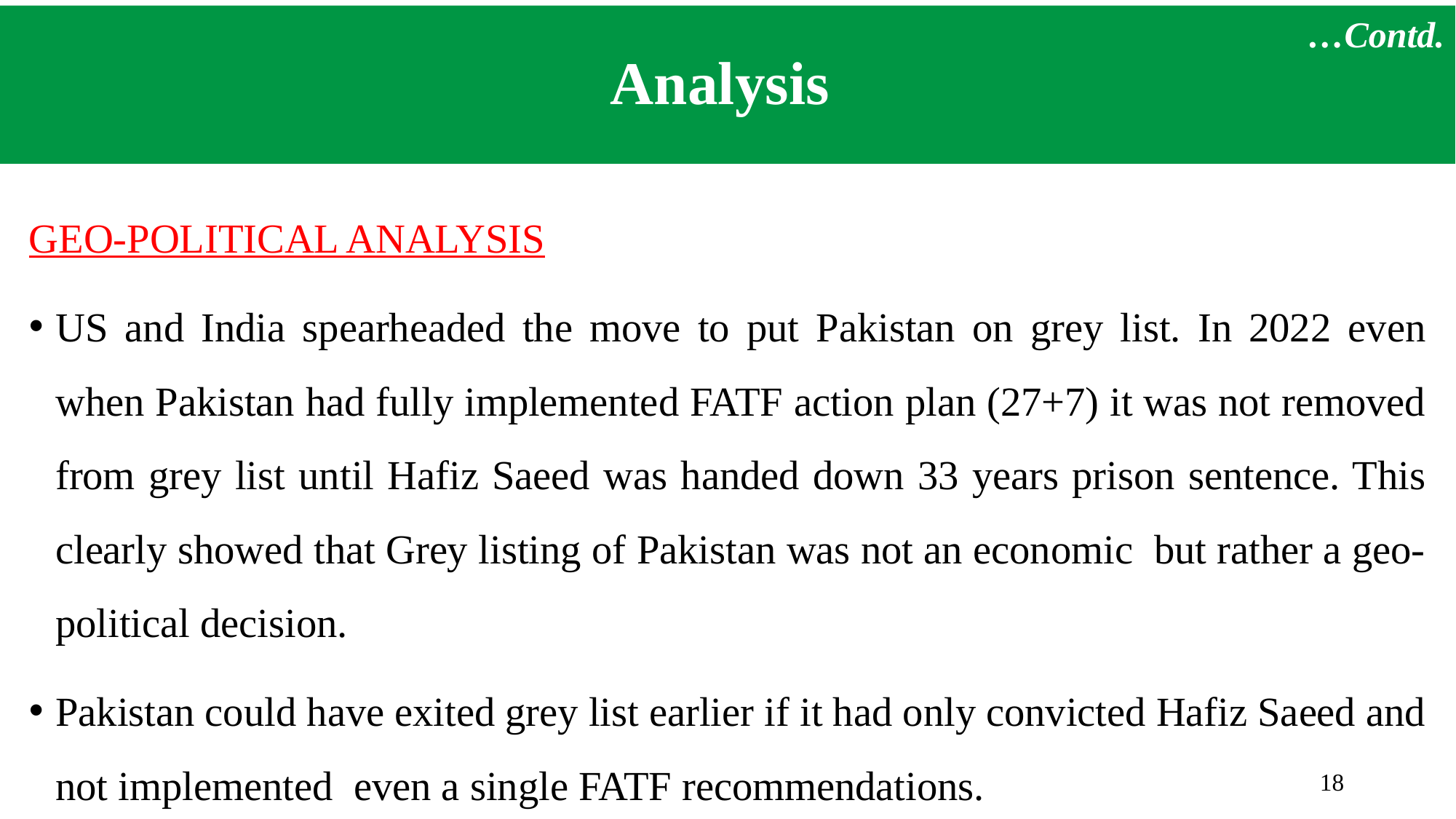

# Analysis
…Contd.
GEO-POLITICAL ANALYSIS
US and India spearheaded the move to put Pakistan on grey list. In 2022 even when Pakistan had fully implemented FATF action plan (27+7) it was not removed from grey list until Hafiz Saeed was handed down 33 years prison sentence. This clearly showed that Grey listing of Pakistan was not an economic  but rather a geo-political decision.
Pakistan could have exited grey list earlier if it had only convicted Hafiz Saeed and not implemented  even a single FATF recommendations.
18